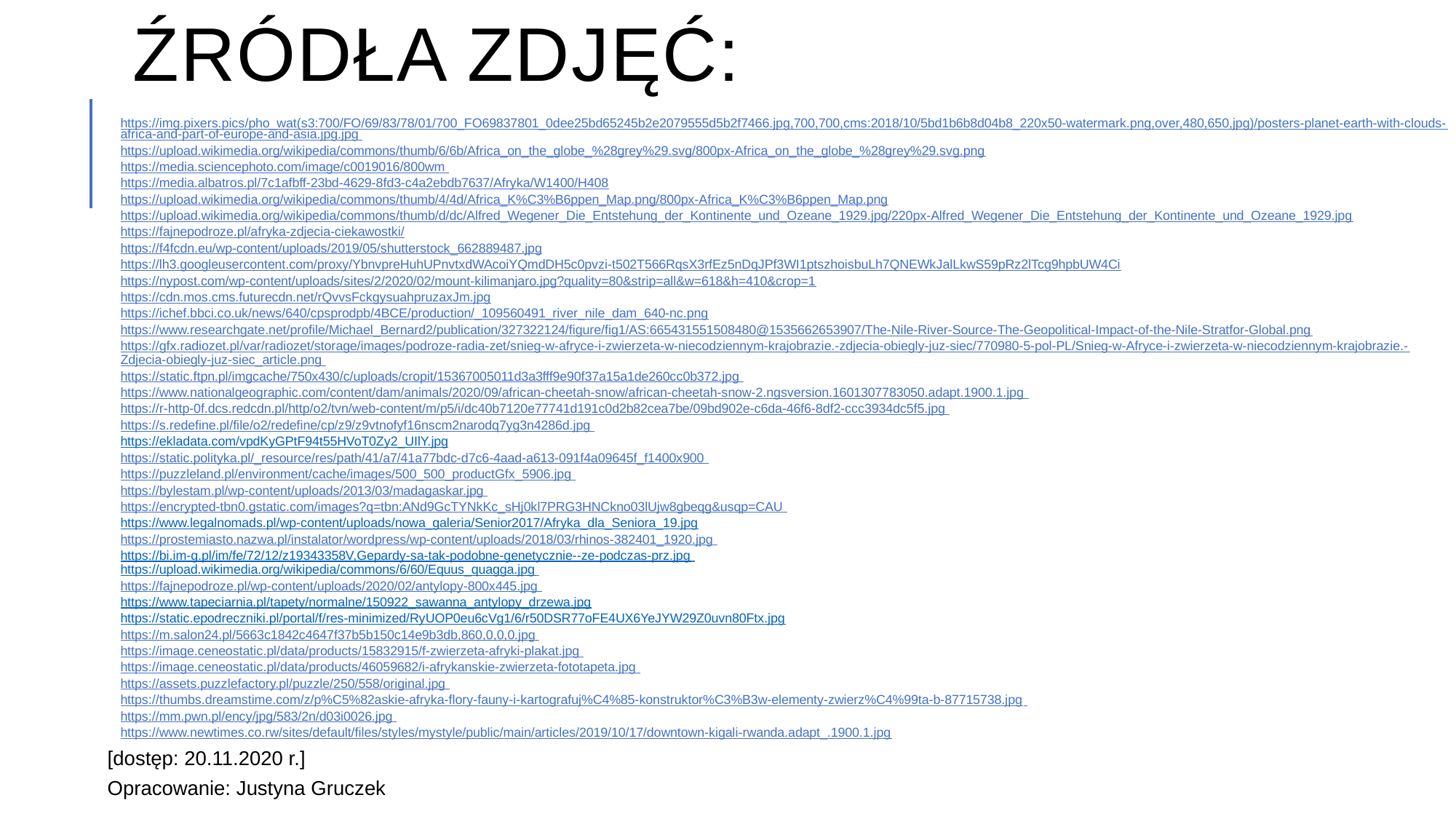

# Źródła zdjęć:
https://img.pixers.pics/pho_wat(s3:700/FO/69/83/78/01/700_FO69837801_0dee25bd65245b2e2079555d5b2f7466.jpg,700,700,cms:2018/10/5bd1b6b8d04b8_220x50-watermark.png,over,480,650,jpg)/posters-planet-earth-with-clouds-africa-and-part-of-europe-and-asia.jpg.jpg
https://upload.wikimedia.org/wikipedia/commons/thumb/6/6b/Africa_on_the_globe_%28grey%29.svg/800px-Africa_on_the_globe_%28grey%29.svg.png
https://media.sciencephoto.com/image/c0019016/800wm
https://media.albatros.pl/7c1afbff-23bd-4629-8fd3-c4a2ebdb7637/Afryka/W1400/H408
https://upload.wikimedia.org/wikipedia/commons/thumb/4/4d/Africa_K%C3%B6ppen_Map.png/800px-Africa_K%C3%B6ppen_Map.png
https://upload.wikimedia.org/wikipedia/commons/thumb/d/dc/Alfred_Wegener_Die_Entstehung_der_Kontinente_und_Ozeane_1929.jpg/220px-Alfred_Wegener_Die_Entstehung_der_Kontinente_und_Ozeane_1929.jpg
https://fajnepodroze.pl/afryka-zdjecia-ciekawostki/
https://f4fcdn.eu/wp-content/uploads/2019/05/shutterstock_662889487.jpg
https://lh3.googleusercontent.com/proxy/YbnvpreHuhUPnvtxdWAcoiYQmdDH5c0pvzi-t502T566RqsX3rfEz5nDqJPf3WI1ptszhoisbuLh7QNEWkJalLkwS59pRz2lTcg9hpbUW4Ci
https://nypost.com/wp-content/uploads/sites/2/2020/02/mount-kilimanjaro.jpg?quality=80&strip=all&w=618&h=410&crop=1
https://cdn.mos.cms.futurecdn.net/rQvvsFckgysuahpruzaxJm.jpg
https://ichef.bbci.co.uk/news/640/cpsprodpb/4BCE/production/_109560491_river_nile_dam_640-nc.png
https://www.researchgate.net/profile/Michael_Bernard2/publication/327322124/figure/fig1/AS:665431551508480@1535662653907/The-Nile-River-Source-The-Geopolitical-Impact-of-the-Nile-Stratfor-Global.png
https://gfx.radiozet.pl/var/radiozet/storage/images/podroze-radia-zet/snieg-w-afryce-i-zwierzeta-w-niecodziennym-krajobrazie.-zdjecia-obiegly-juz-siec/770980-5-pol-PL/Snieg-w-Afryce-i-zwierzeta-w-niecodziennym-krajobrazie.-Zdjecia-obiegly-juz-siec_article.png
https://static.ftpn.pl/imgcache/750x430/c/uploads/cropit/15367005011d3a3fff9e90f37a15a1de260cc0b372.jpg
https://www.nationalgeographic.com/content/dam/animals/2020/09/african-cheetah-snow/african-cheetah-snow-2.ngsversion.1601307783050.adapt.1900.1.jpg
https://r-http-0f.dcs.redcdn.pl/http/o2/tvn/web-content/m/p5/i/dc40b7120e77741d191c0d2b82cea7be/09bd902e-c6da-46f6-8df2-ccc3934dc5f5.jpg
https://s.redefine.pl/file/o2/redefine/cp/z9/z9vtnofyf16nscm2narodq7yg3n4286d.jpg
https://ekladata.com/vpdKyGPtF94t55HVoT0Zy2_UIlY.jpg
https://static.polityka.pl/_resource/res/path/41/a7/41a77bdc-d7c6-4aad-a613-091f4a09645f_f1400x900
https://puzzleland.pl/environment/cache/images/500_500_productGfx_5906.jpg
https://bylestam.pl/wp-content/uploads/2013/03/madagaskar.jpg
https://encrypted-tbn0.gstatic.com/images?q=tbn:ANd9GcTYNkKc_sHj0kl7PRG3HNCkno03lUjw8gbeqg&usqp=CAU
https://www.legalnomads.pl/wp-content/uploads/nowa_galeria/Senior2017/Afryka_dla_Seniora_19.jpg
https://prostemiasto.nazwa.pl/instalator/wordpress/wp-content/uploads/2018/03/rhinos-382401_1920.jpg
https://bi.im-g.pl/im/fe/72/12/z19343358V,Gepardy-sa-tak-podobne-genetycznie--ze-podczas-prz.jpg
https://upload.wikimedia.org/wikipedia/commons/6/60/Equus_quagga.jpg
https://fajnepodroze.pl/wp-content/uploads/2020/02/antylopy-800x445.jpg
https://www.tapeciarnia.pl/tapety/normalne/150922_sawanna_antylopy_drzewa.jpg
https://static.epodreczniki.pl/portal/f/res-minimized/RyUOP0eu6cVg1/6/r50DSR77oFE4UX6YeJYW29Z0uvn80Ftx.jpg
https://m.salon24.pl/5663c1842c4647f37b5b150c14e9b3db,860,0,0,0.jpg
https://image.ceneostatic.pl/data/products/15832915/f-zwierzeta-afryki-plakat.jpg
https://image.ceneostatic.pl/data/products/46059682/i-afrykanskie-zwierzeta-fototapeta.jpg
https://assets.puzzlefactory.pl/puzzle/250/558/original.jpg
https://thumbs.dreamstime.com/z/p%C5%82askie-afryka-flory-fauny-i-kartografuj%C4%85-konstruktor%C3%B3w-elementy-zwierz%C4%99ta-b-87715738.jpg
https://mm.pwn.pl/ency/jpg/583/2n/d03i0026.jpg
https://www.newtimes.co.rw/sites/default/files/styles/mystyle/public/main/articles/2019/10/17/downtown-kigali-rwanda.adapt_.1900.1.jpg
[dostęp: 20.11.2020 r.]
Opracowanie: Justyna Gruczek